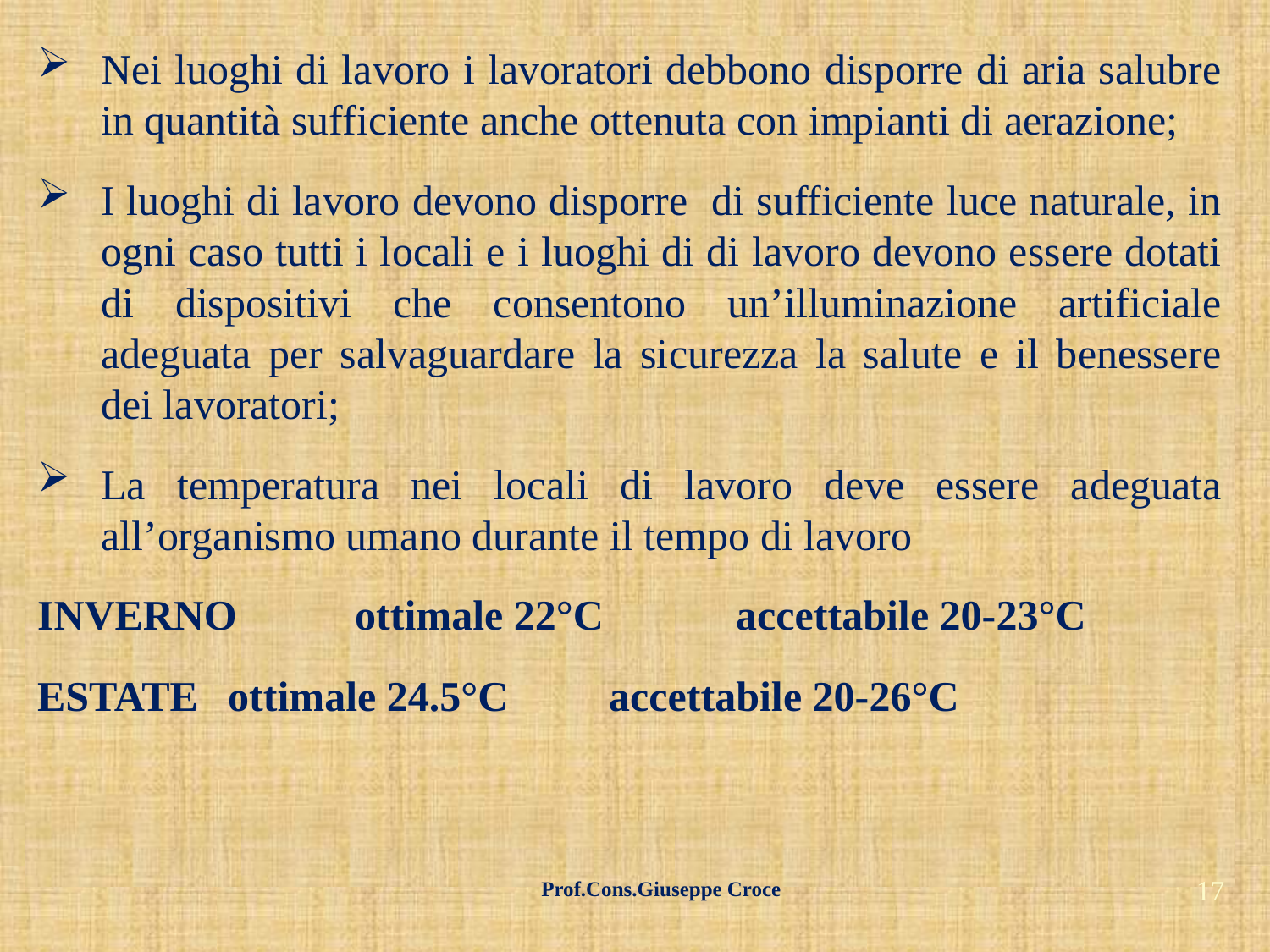

Nei luoghi di lavoro i lavoratori debbono disporre di aria salubre in quantità sufficiente anche ottenuta con impianti di aerazione;
I luoghi di lavoro devono disporre  di sufficiente luce naturale, in ogni caso tutti i locali e i luoghi di di lavoro devono essere dotati di dispositivi che consentono un’illuminazione artificiale adeguata per salvaguardare la sicurezza la salute e il benessere dei lavoratori;
La temperatura nei locali di lavoro deve essere adeguata all’organismo umano durante il tempo di lavoro
INVERNO	ottimale 22°C		accettabile 20-23°C
ESTATE	ottimale 24.5°C	accettabile 20-26°C

17
Prof.Cons.Giuseppe Croce